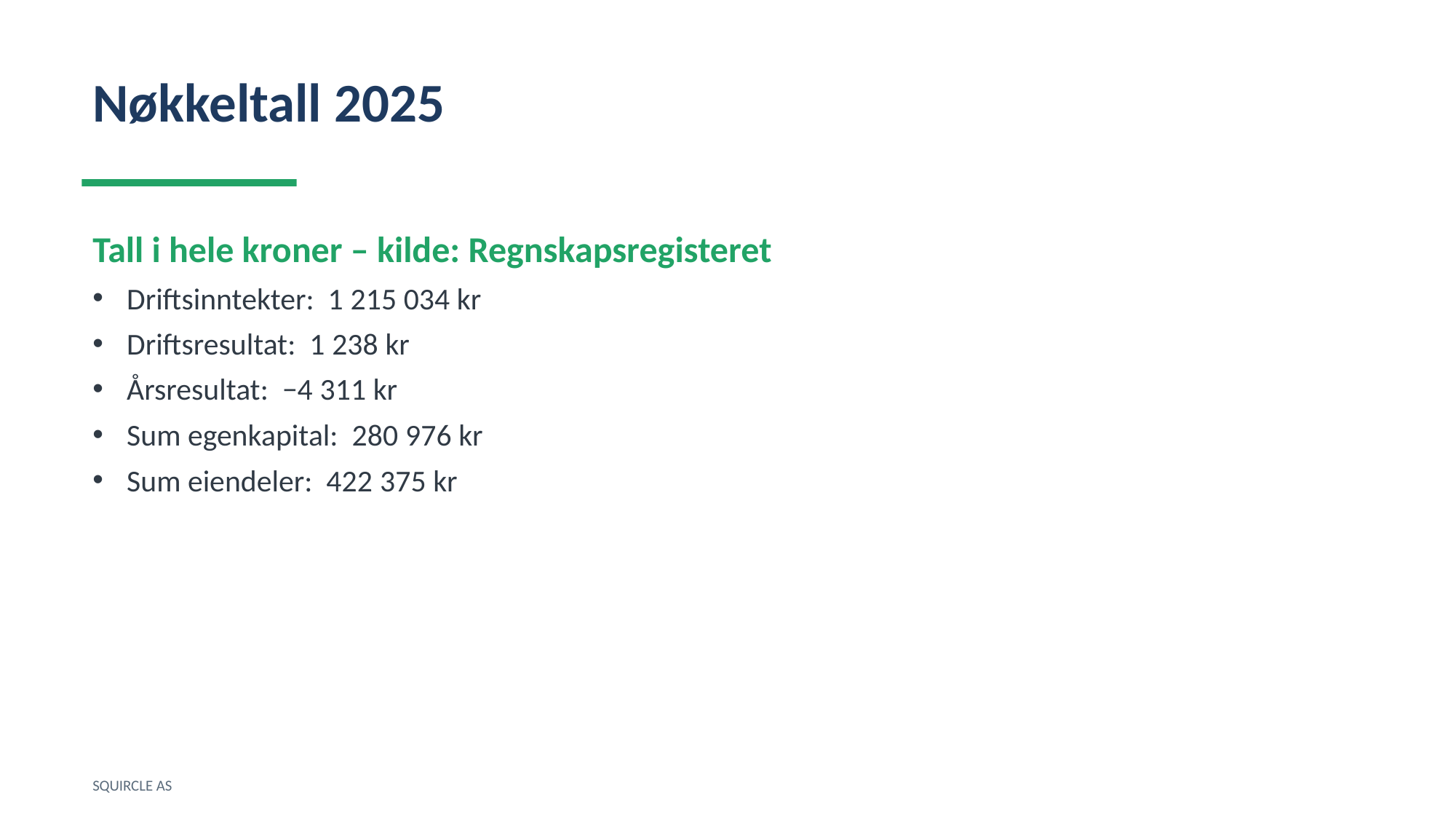

Nøkkeltall 2025

Tall i hele kroner – kilde: Regnskapsregisteret
Driftsinntekter:  1 215 034 kr
Driftsresultat:  1 238 kr
Årsresultat:  −4 311 kr
Sum egenkapital:  280 976 kr
Sum eiendeler:  422 375 kr
SQUIRCLE AS